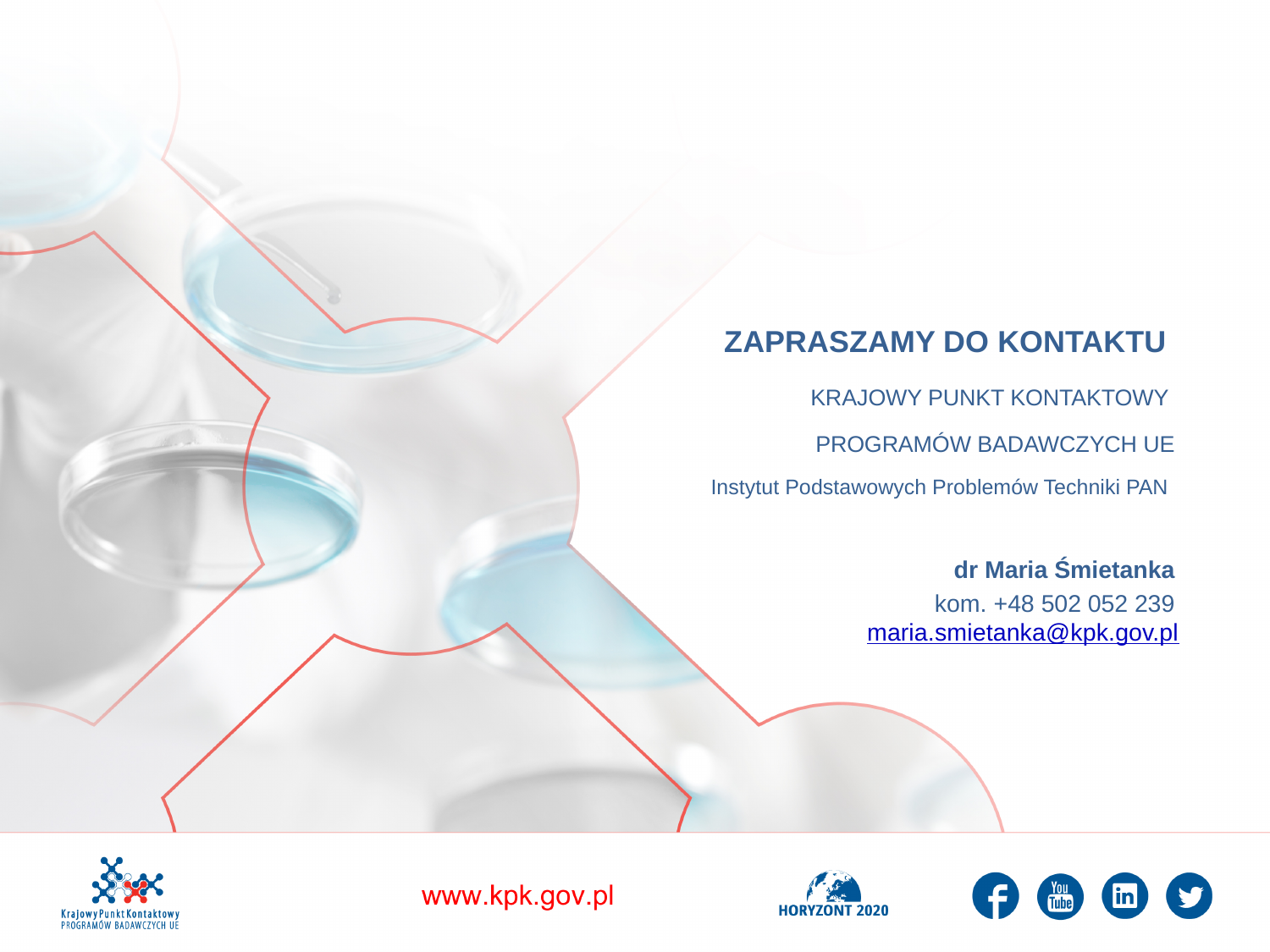

ZAPRASZAMY DO KONTAKTU

KRAJOWY PUNKT KONTAKTOWY
PROGRAMÓW BADAWCZYCH UE
Instytut Podstawowych Problemów Techniki PAN

dr Maria Śmietanka
kom. +48 502 052 239
maria.smietanka@kpk.gov.pl